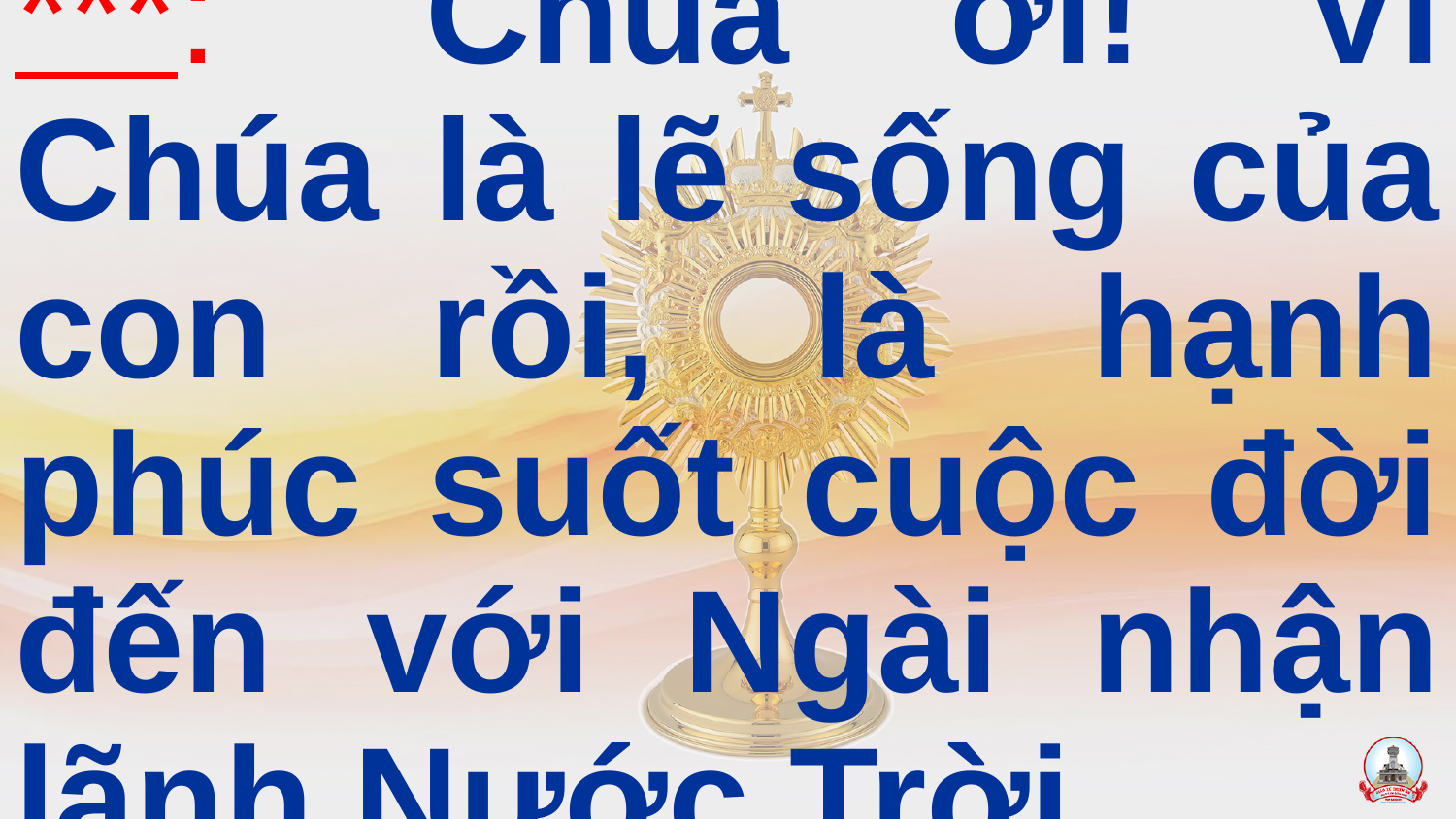

***:  Chúa ơi! Vì Chúa là lẽ sống của con rồi, là hạnh phúc suốt cuộc đời đến với Ngài nhận lãnh Nước Trời